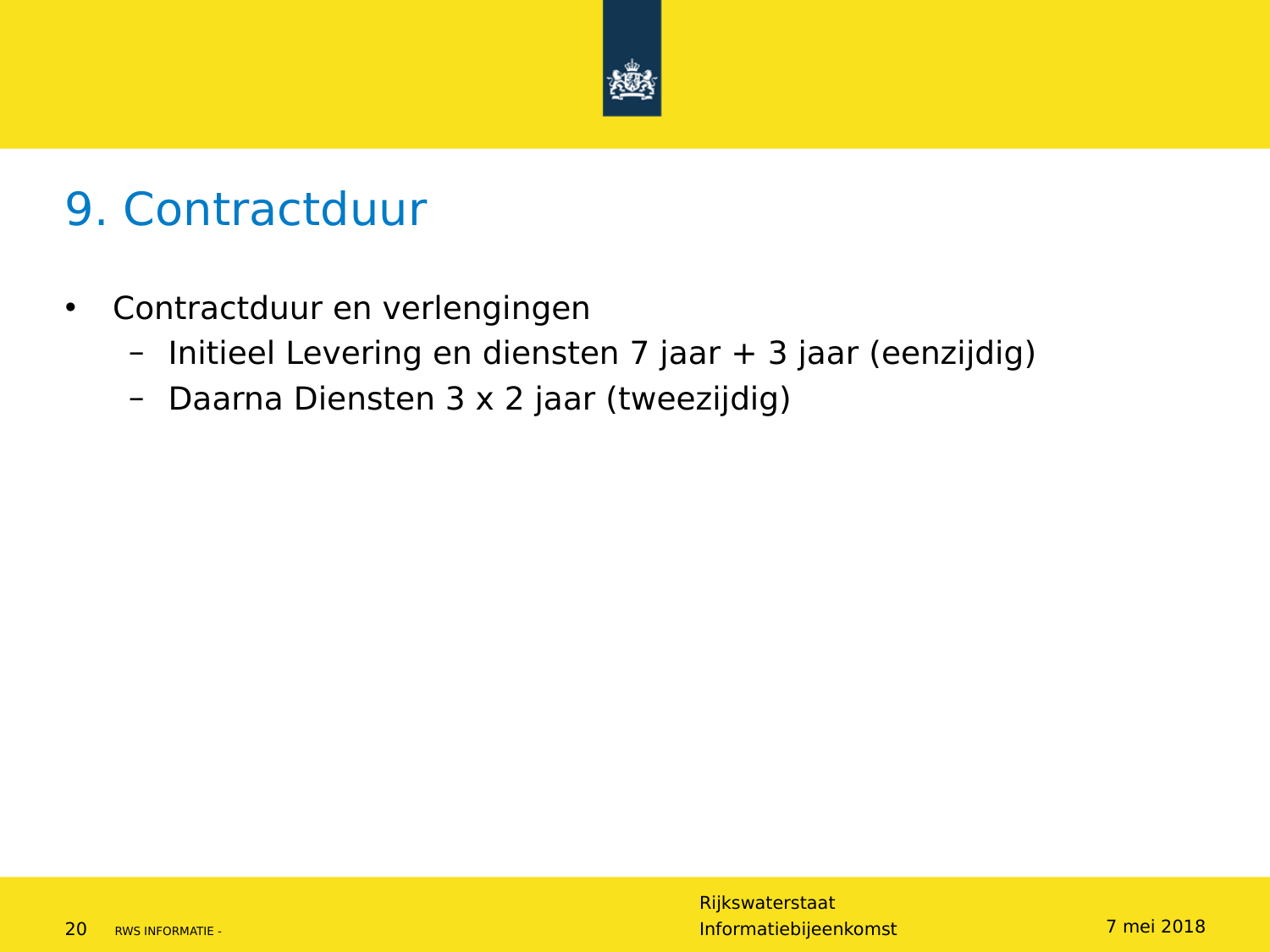

# 9. Contractduur
Contractduur en verlengingen
Initieel Levering en diensten 7 jaar + 3 jaar (eenzijdig)
Daarna Diensten 3 x 2 jaar (tweezijdig)

7 mei 2018